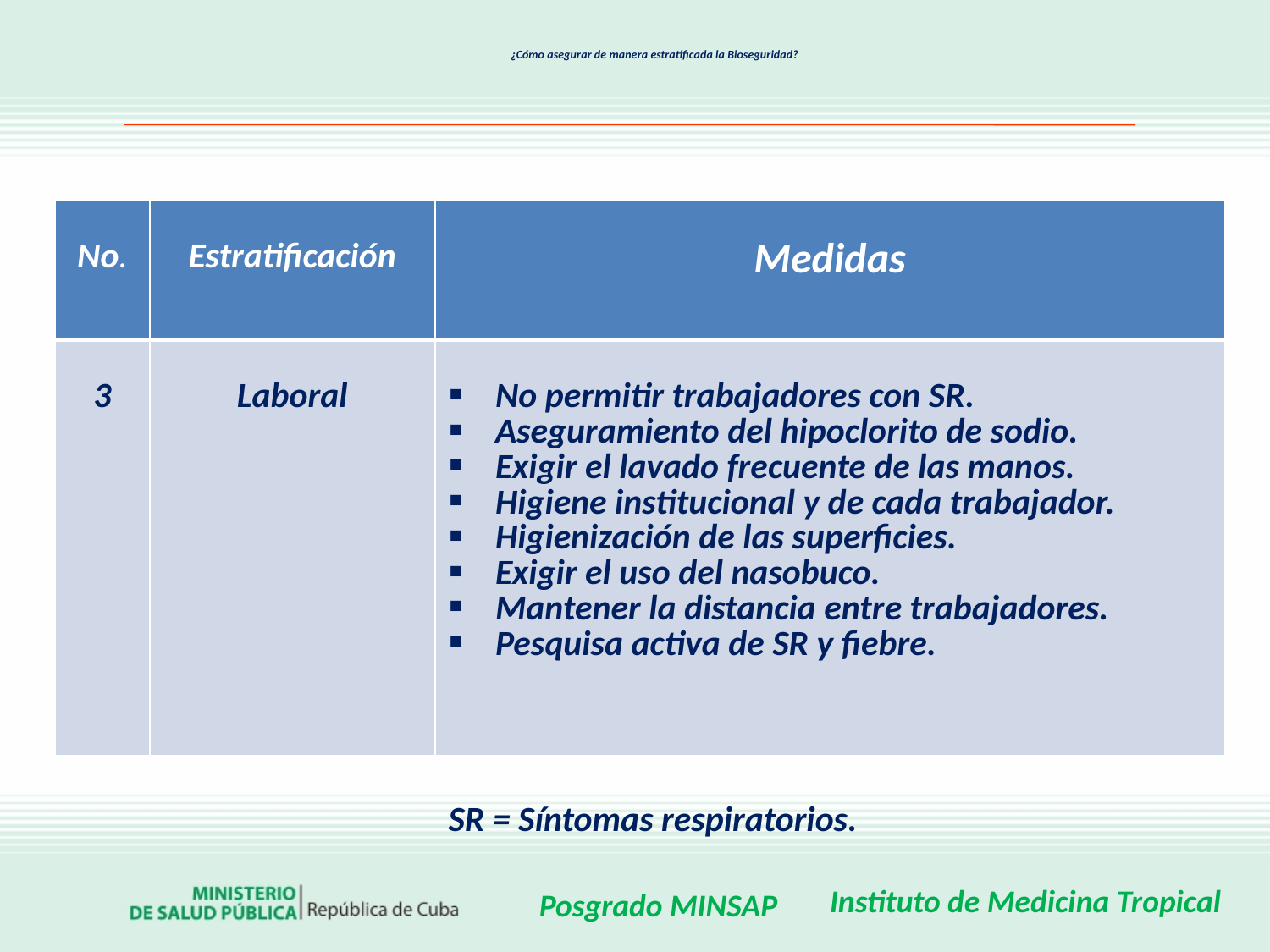

# ¿Cómo asegurar de manera estratificada la Bioseguridad?

| No. | Estratificación | Medidas |
| --- | --- | --- |
| 3 | Laboral | No permitir trabajadores con SR. Aseguramiento del hipoclorito de sodio. Exigir el lavado frecuente de las manos. Higiene institucional y de cada trabajador. Higienización de las superficies. Exigir el uso del nasobuco. Mantener la distancia entre trabajadores. Pesquisa activa de SR y fiebre. |
SR = Síntomas respiratorios.
Instituto de Medicina Tropical
Posgrado MINSAP